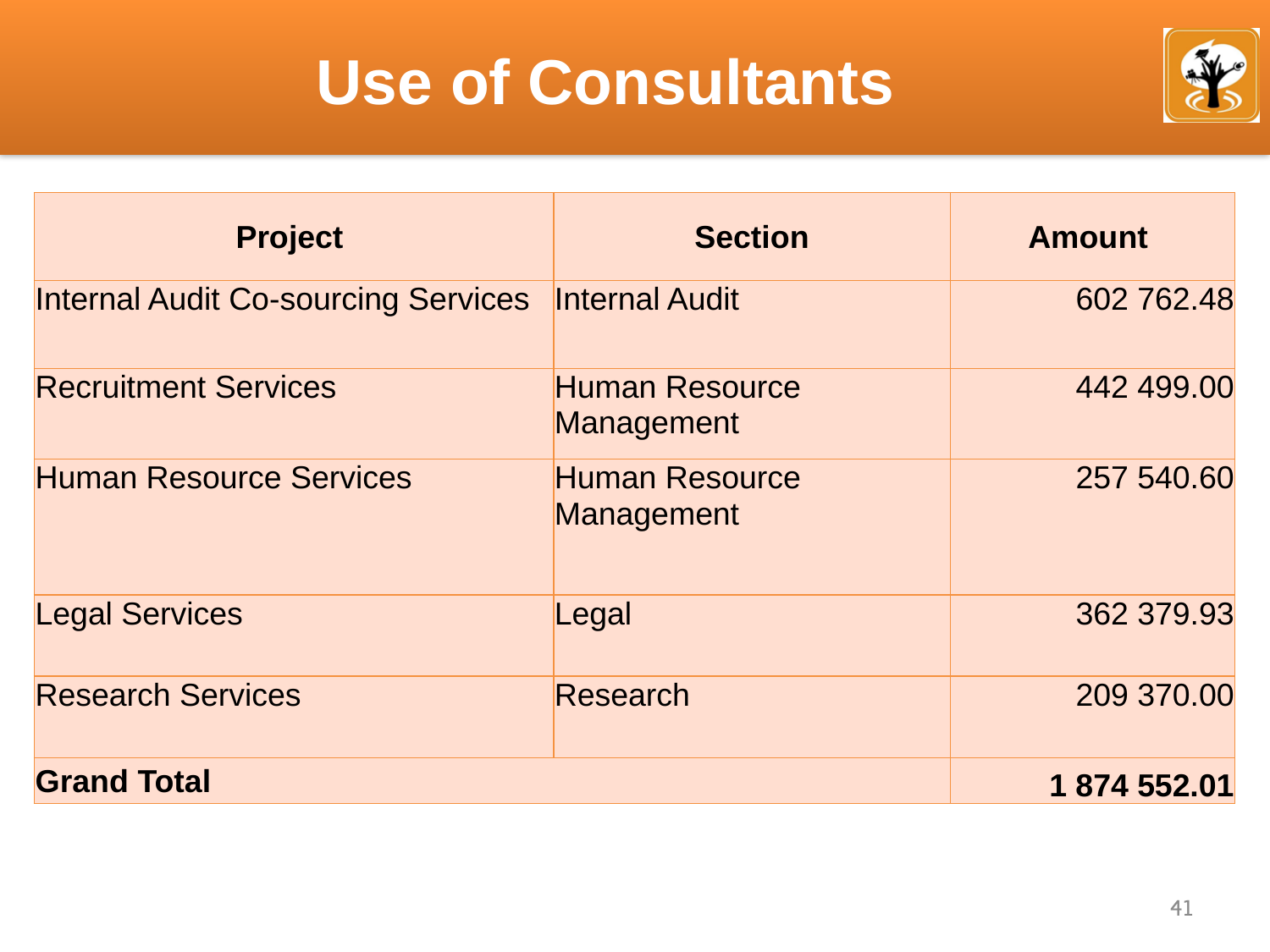

# Use of Consultants
| Project | Section | Amount |
| --- | --- | --- |
| Internal Audit Co-sourcing Services | Internal Audit | 602 762.48 |
| Recruitment Services | Human Resource Management | 442 499.00 |
| Human Resource Services | Human Resource Management | 257 540.60 |
| Legal Services | Legal | 362 379.93 |
| Research Services | Research | 209 370.00 |
| Grand Total |  | 1 874 552.01 |
41